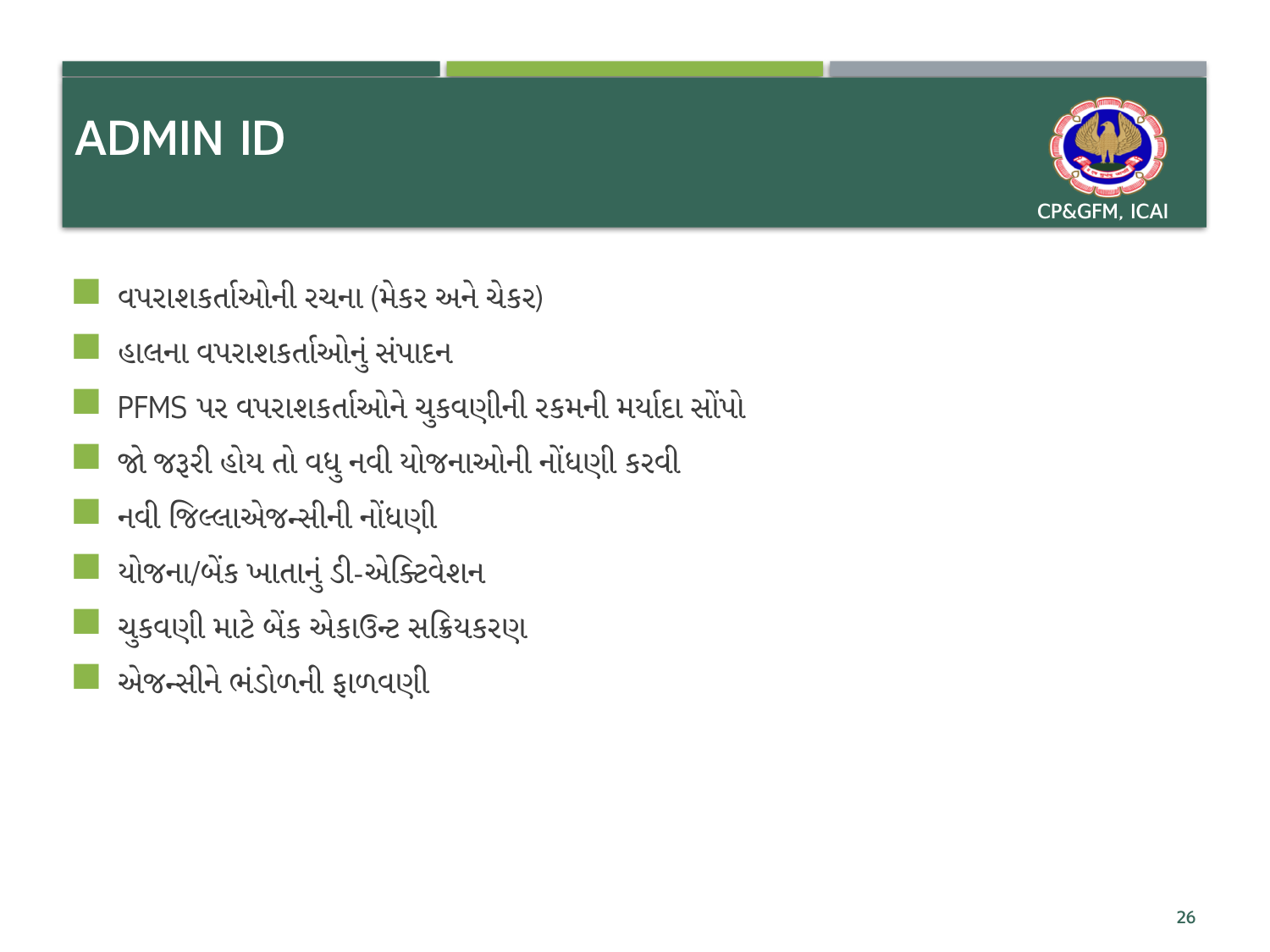

# Admin id
વપરાશકર્તાઓની રચના (મેકર અને ચેકર)
હાલના વપરાશકર્તાઓનું સંપાદન
PFMS પર વપરાશકર્તાઓને ચુકવણીની રકમની મર્યાદા સોંપો
જો જરૂરી હોય તો વધુ નવી યોજનાઓની નોંધણી કરવી
નવી જિલ્લાએજન્સીની નોંધણી
યોજના/બેંક ખાતાનું ડી-એક્ટિવેશન
ચુકવણી માટે બેંક એકાઉન્ટ સક્રિયકરણ
એજન્સીને ભંડોળની ફાળવણી

26